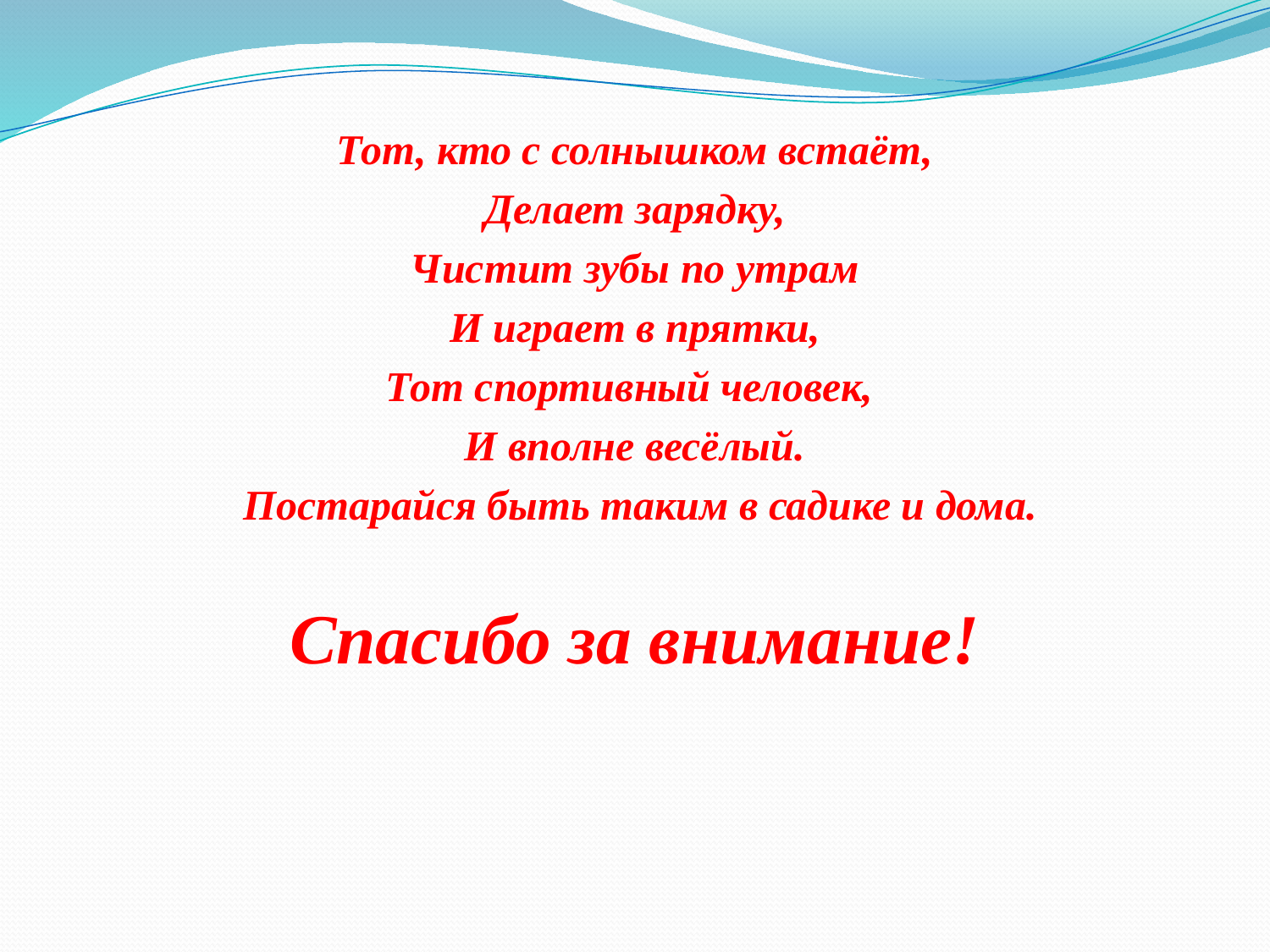

Тот, кто с солнышком встаёт,
 Делает зарядку,
Чистит зубы по утрам
 И играет в прятки,
Тот спортивный человек,
И вполне весёлый.
 Постарайся быть таким в садике и дома.
Спасибо за внимание!